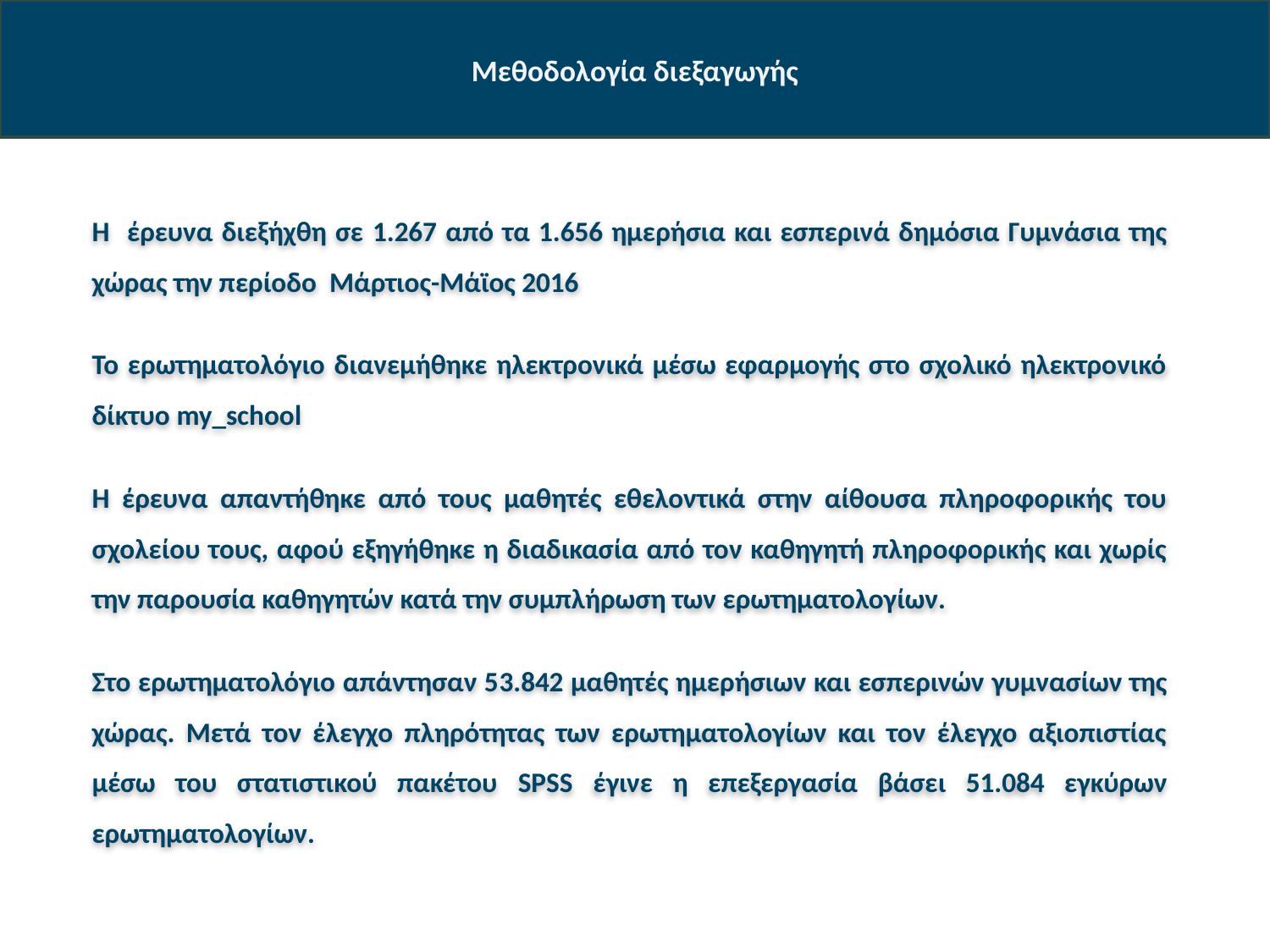

# Μεθοδολογία διεξαγωγής
Η  έρευνα διεξήχθη σε 1.267 από τα 1.656 ημερήσια και εσπερινά δημόσια Γυμνάσια της χώρας την περίοδο  Μάρτιος-Μάϊος 2016

Το ερωτηματολόγιο διανεμήθηκε ηλεκτρονικά μέσω εφαρμογής στο σχολικό ηλεκτρονικό δίκτυο my_school

Η έρευνα απαντήθηκε από τους μαθητές εθελοντικά στην αίθουσα πληροφορικής του σχολείου τους, αφού εξηγήθηκε η διαδικασία από τον καθηγητή πληροφορικής και χωρίς την παρουσία καθηγητών κατά την συμπλήρωση των ερωτηματολογίων.

Στο ερωτηματολόγιο απάντησαν 53.842 μαθητές ημερήσιων και εσπερινών γυμνασίων της χώρας. Μετά τον έλεγχο πληρότητας των ερωτηματολογίων και τον έλεγχο αξιοπιστίας μέσω του στατιστικού πακέτου SPSS έγινε η επεξεργασία βάσει 51.084 εγκύρων ερωτηματολογίων.